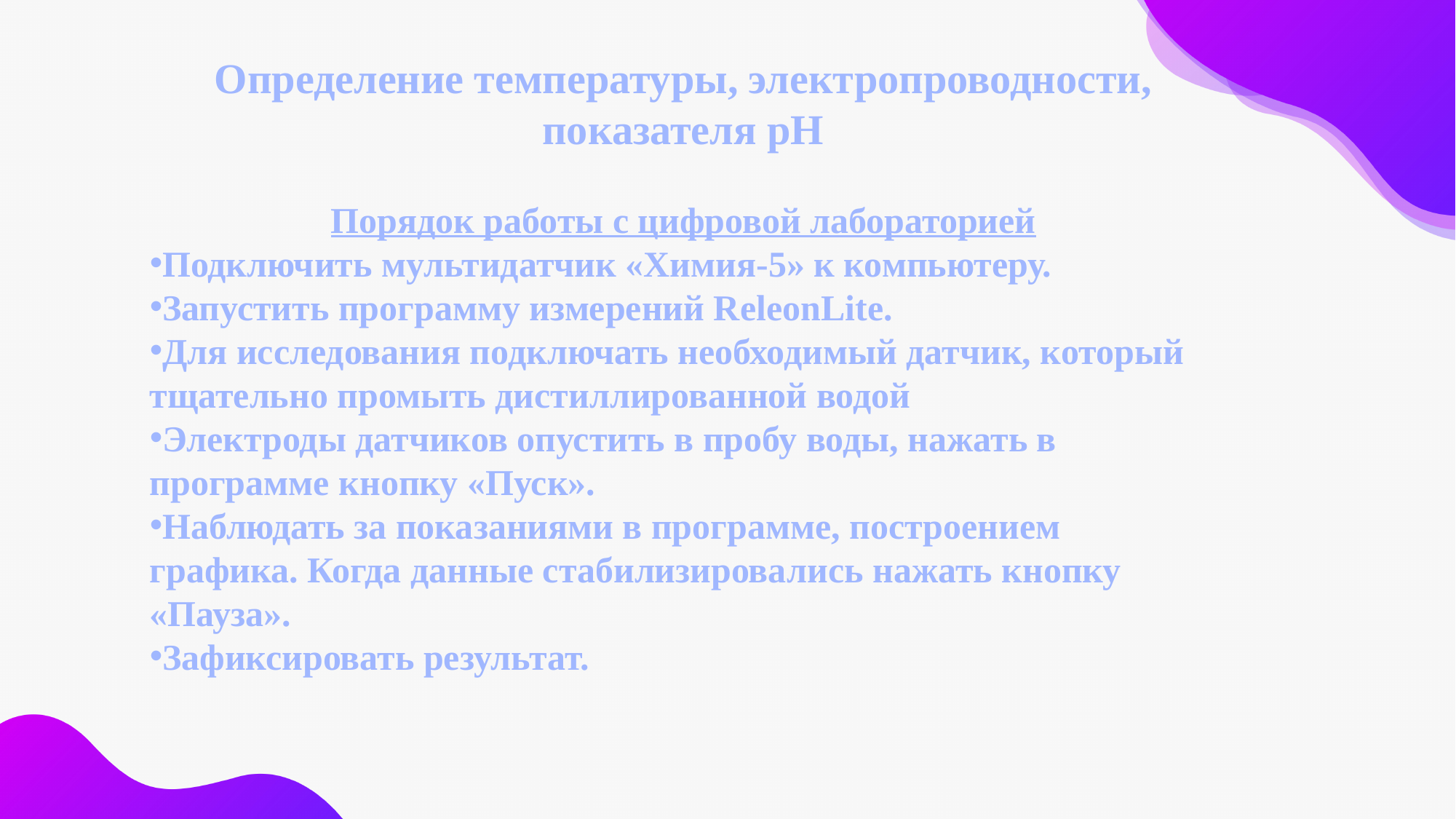

Определение температуры, электропроводности, показателя рН

Порядок работы с цифровой лабораторией
Подключить мультидатчик «Химия-5» к компьютеру.
Запустить программу измерений ReleonLite.
Для исследования подключать необходимый датчик, который тщательно промыть дистиллированной водой
Электроды датчиков опустить в пробу воды, нажать в программе кнопку «Пуск».
Наблюдать за показаниями в программе, построением графика. Когда данные стабилизировались нажать кнопку «Пауза».
Зафиксировать результат.